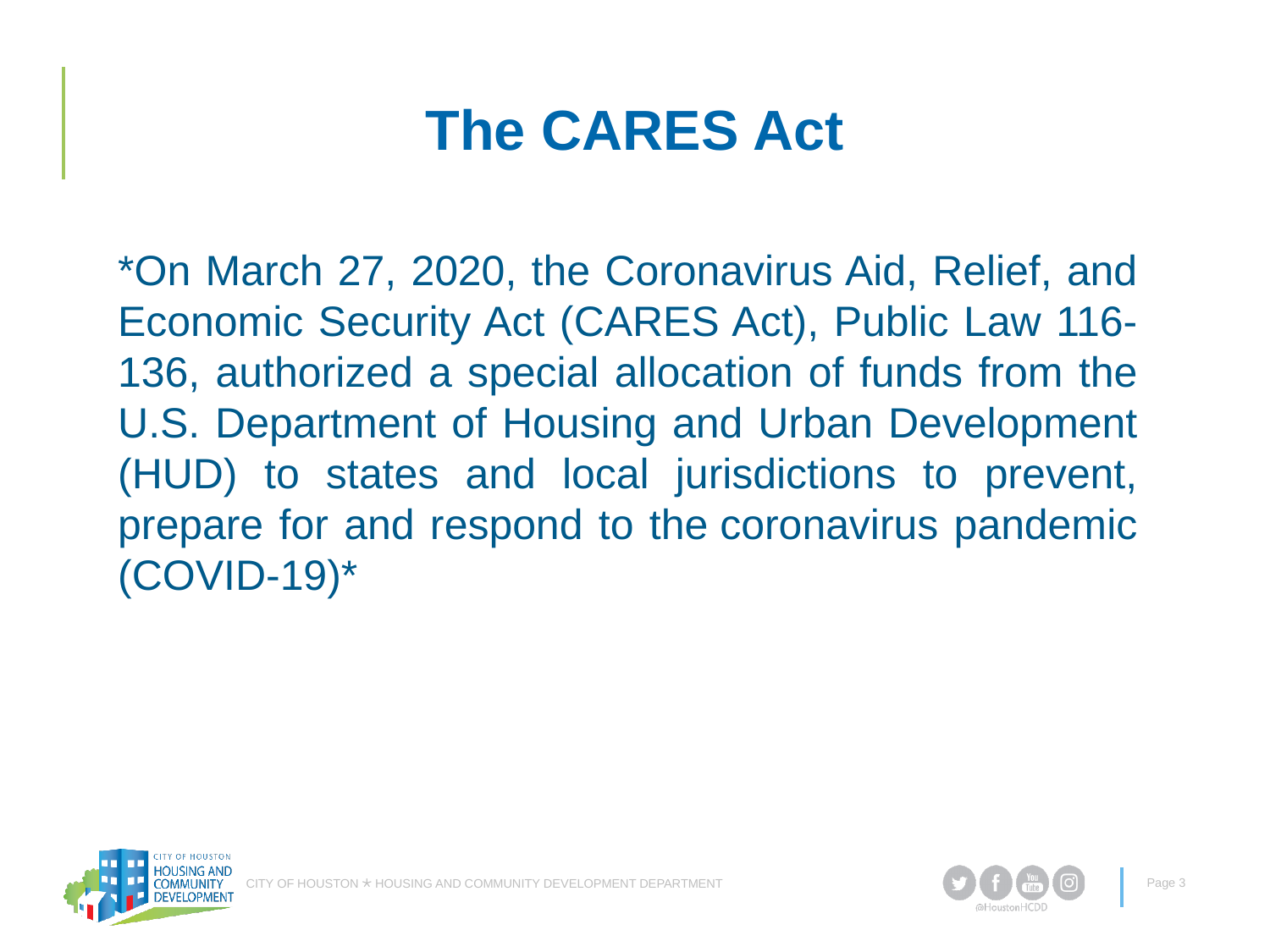

# The CARES Act
*On March 27, 2020, the Coronavirus Aid, Relief, and Economic Security Act (CARES Act), Public Law 116-136, authorized a special allocation of funds from the U.S. Department of Housing and Urban Development (HUD) to states and local jurisdictions to prevent, prepare for and respond to the coronavirus pandemic (COVID-19)*